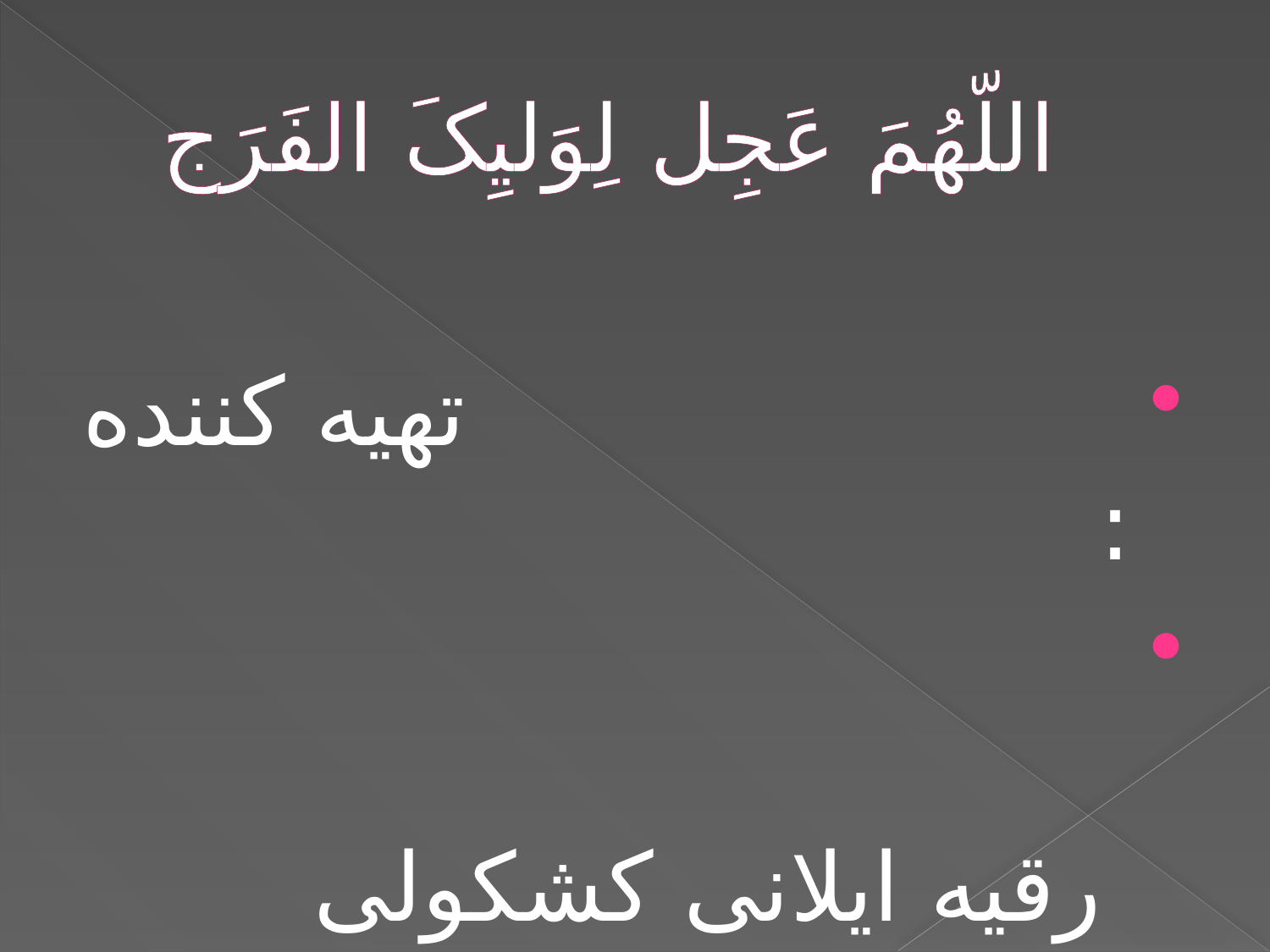

# اللّهُمَ عَجِل لِوَلیِکَ الفَرَج

                      تهیه کننده :
                                                                       رقیه ایلانی کشکولی

            مدرسه دخترانه نمونه دولتی بانو سلامی
                                                                                                                                                                                                                                                                                                                                                                                                مهر ماه      1395